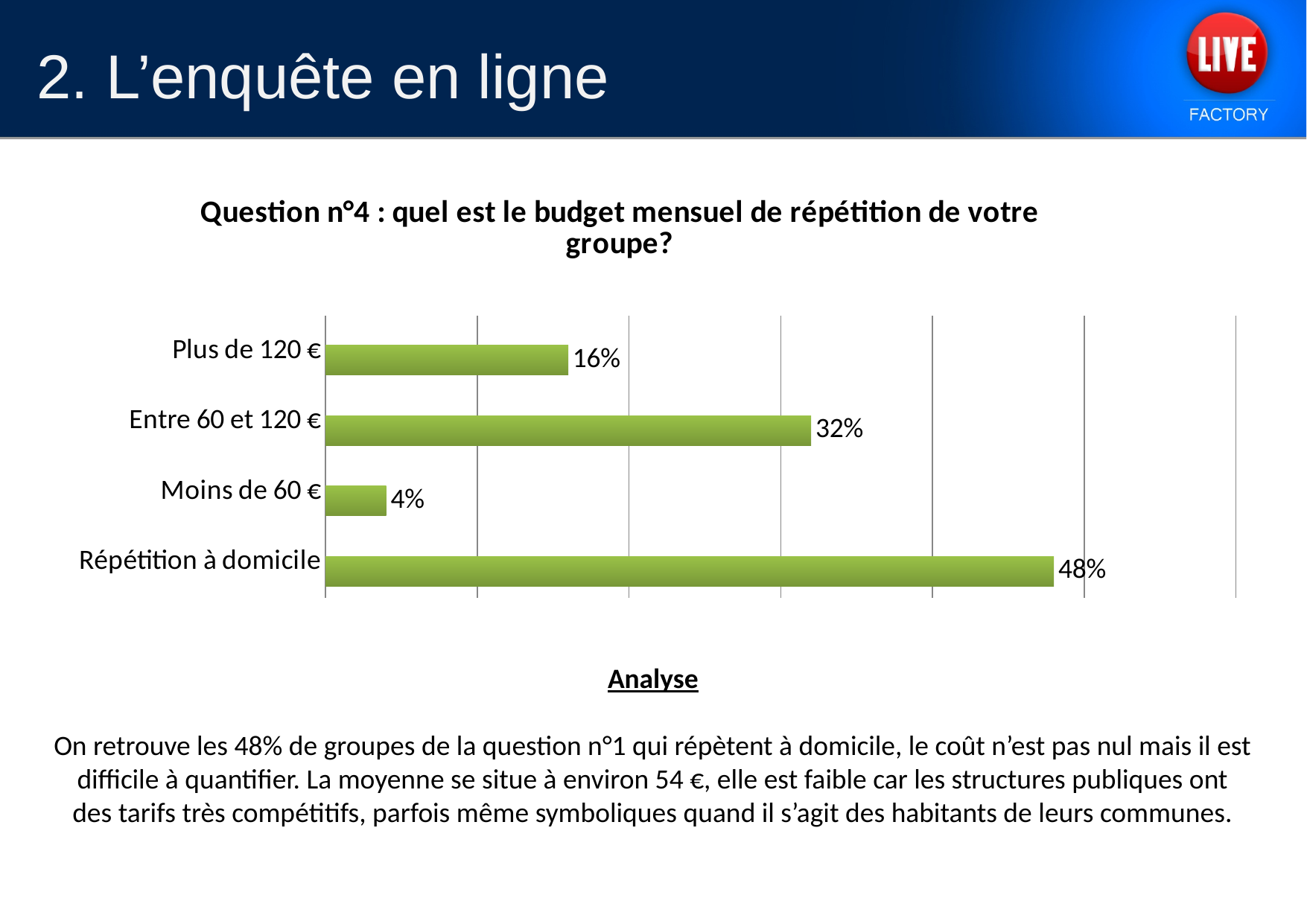

2. L’enquête en ligne

### Chart: Question n°4 : quel est le budget mensuel de répétition de votre groupe?

| Category | Question n°4 : quel est le budget mensuel de répétition de votre groupe? | Column1 |
|---|---|---|
| Répétition à domicile | 0.48000000000000015 | None |
| Moins de 60 € | 0.04000000000000002 | None |
| Entre 60 et 120 € | 0.3200000000000002 | None |
| Plus de 120 € | 0.16 | None |
Analyse

On retrouve les 48% de groupes de la question n°1 qui répètent à domicile, le coût n’est pas nul mais il est difficile à quantifier. La moyenne se situe à environ 54 €, elle est faible car les structures publiques ont
des tarifs très compétitifs, parfois même symboliques quand il s’agit des habitants de leurs communes.